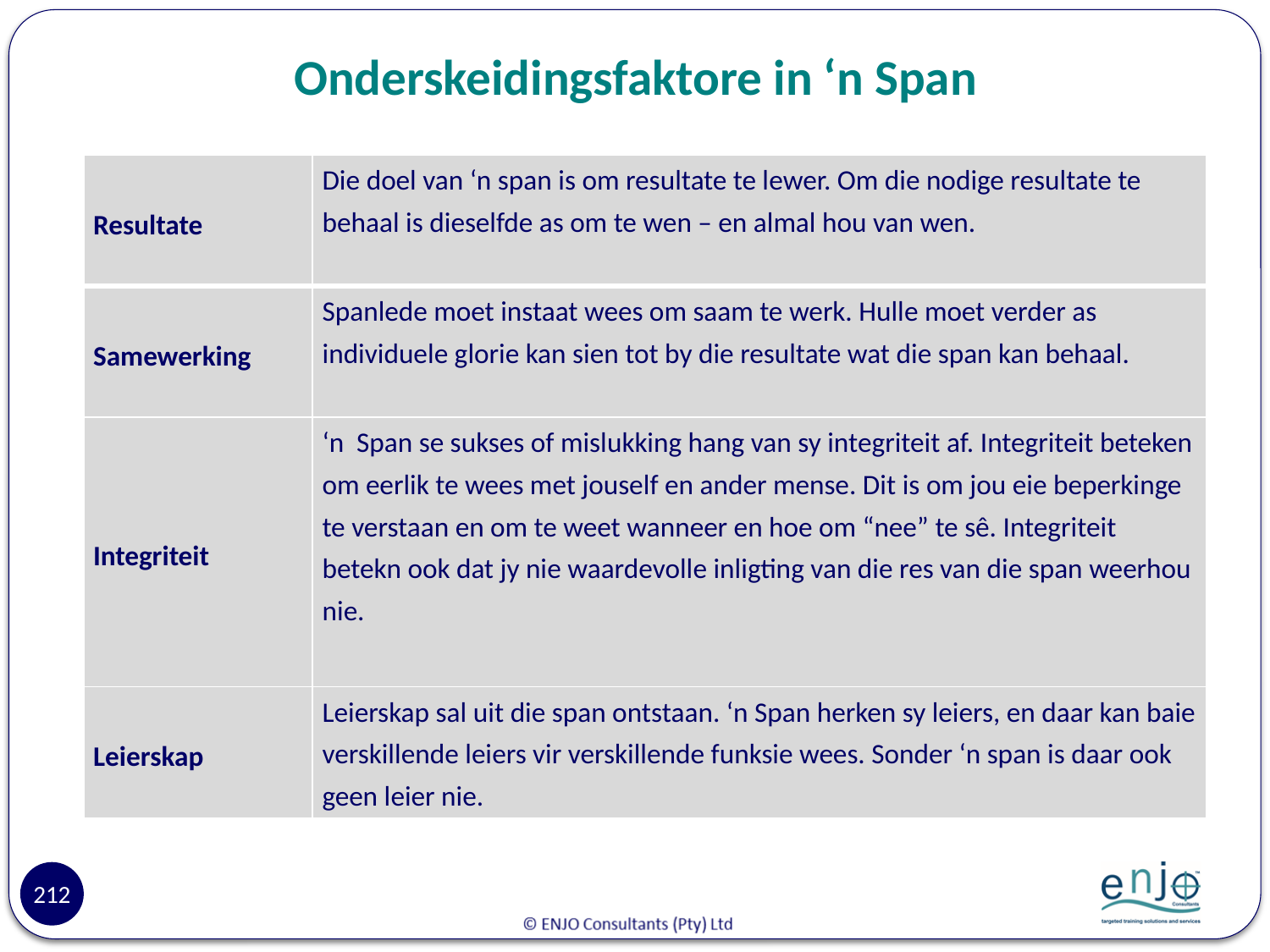

# Onderskeidingsfaktore in ‘n Span
| Resultate | Die doel van ‘n span is om resultate te lewer. Om die nodige resultate te behaal is dieselfde as om te wen – en almal hou van wen. |
| --- | --- |
| Samewerking | Spanlede moet instaat wees om saam te werk. Hulle moet verder as individuele glorie kan sien tot by die resultate wat die span kan behaal. |
| Integriteit | ‘n Span se sukses of mislukking hang van sy integriteit af. Integriteit beteken om eerlik te wees met jouself en ander mense. Dit is om jou eie beperkinge te verstaan en om te weet wanneer en hoe om “nee” te sê. Integriteit betekn ook dat jy nie waardevolle inligting van die res van die span weerhou nie. |
| Leierskap | Leierskap sal uit die span ontstaan. ‘n Span herken sy leiers, en daar kan baie verskillende leiers vir verskillende funksie wees. Sonder ‘n span is daar ook geen leier nie. |

212